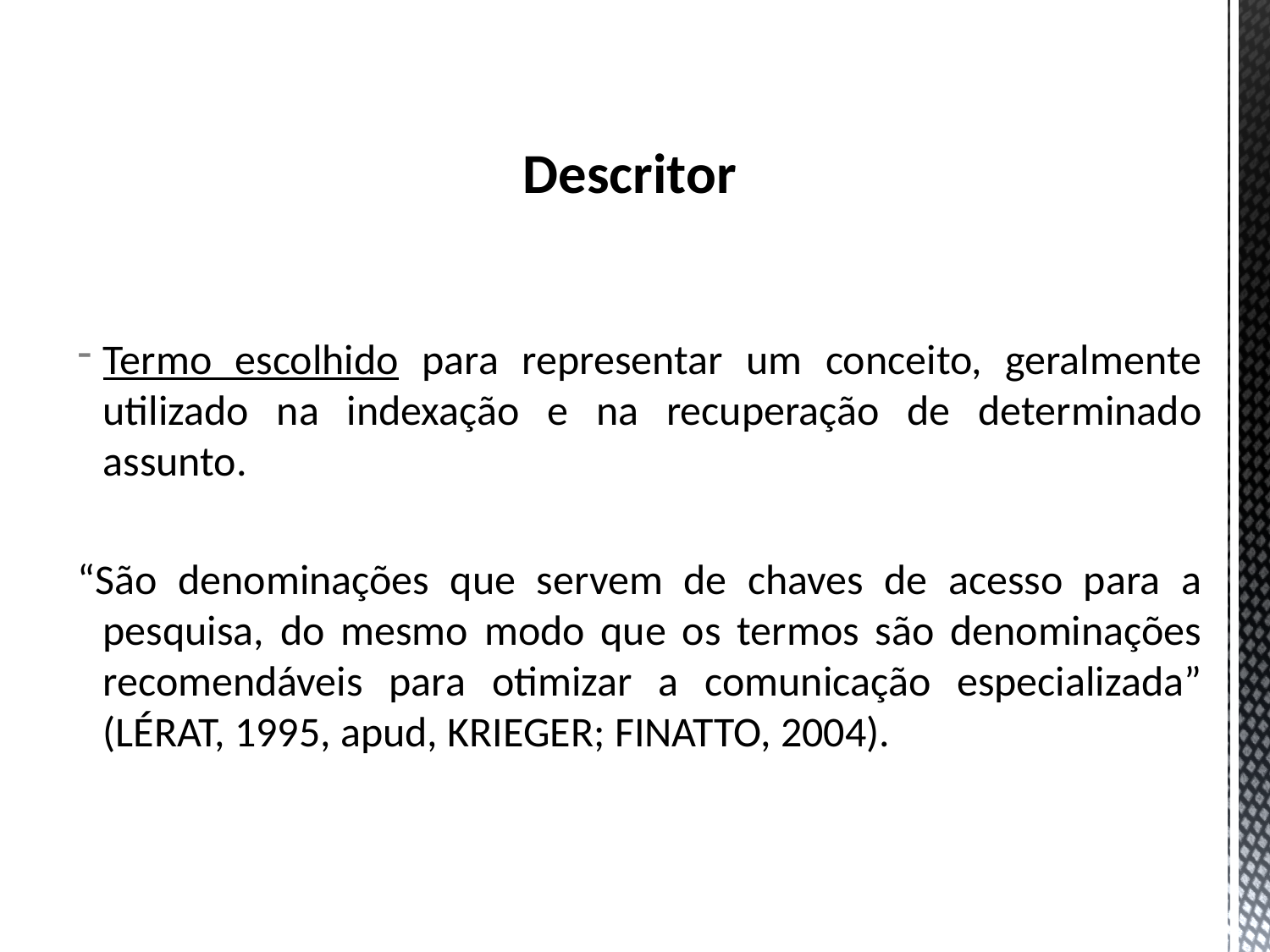

# Descritor
Termo escolhido para representar um conceito, geralmente utilizado na indexação e na recuperação de determinado assunto.

“São denominações que servem de chaves de acesso para a pesquisa, do mesmo modo que os termos são denominações recomendáveis para otimizar a comunicação especializada” (LÉRAT, 1995, apud, KRIEGER; FINATTO, 2004).